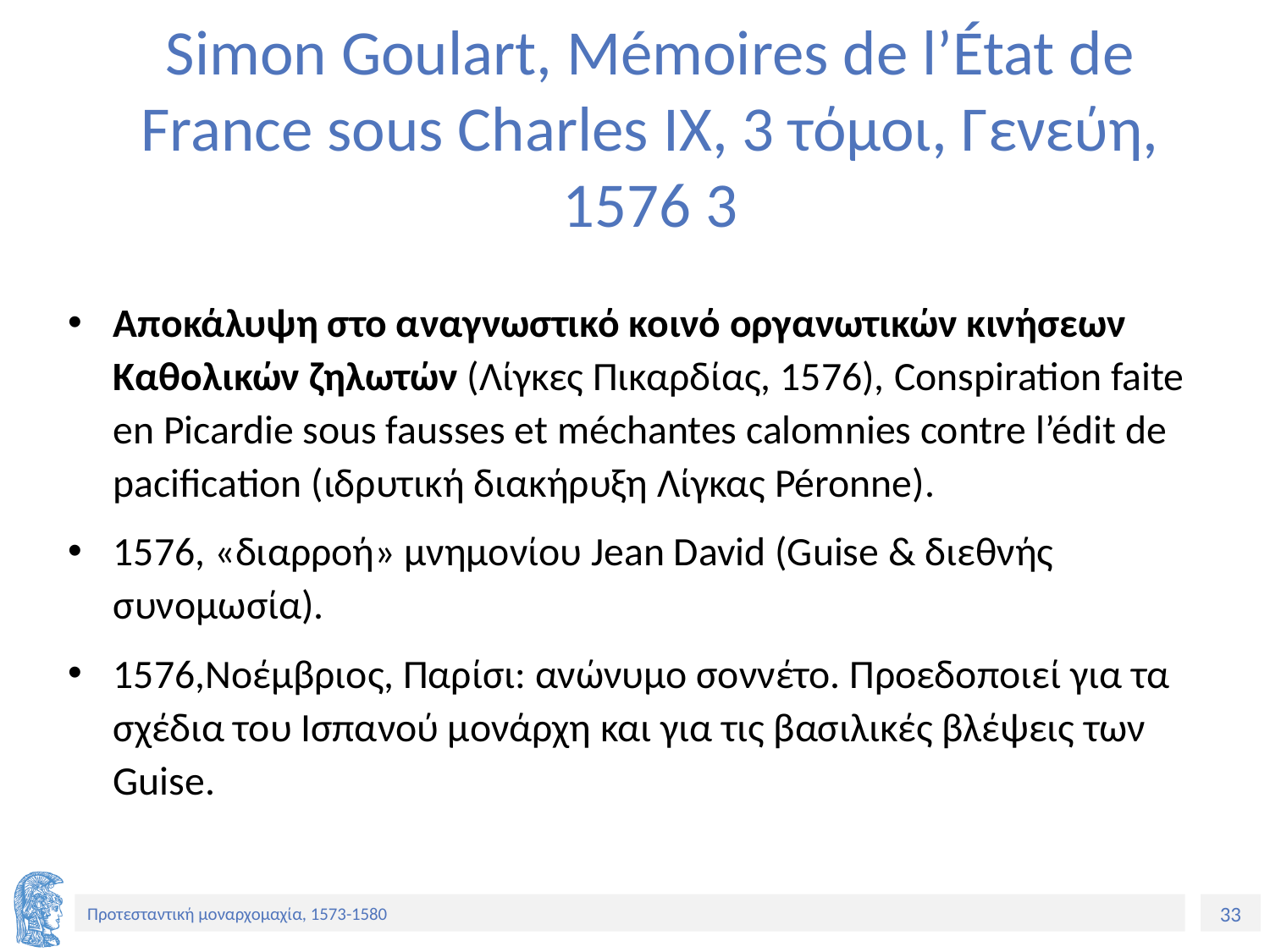

# Simon Goulart, Mémoires de l’État de France sous Charles IX, 3 τόμοι, Γενεύη, 1576 3
Αποκάλυψη στο αναγνωστικό κοινό οργανωτικών κινήσεων Καθολικών ζηλωτών (Λίγκες Πικαρδίας, 1576), Conspiration faite en Picardie sous fausses et méchantes calomnies contre l’édit de pacification (ιδρυτική διακήρυξη Λίγκας Péronne).
1576, «διαρροή» μνημονίου Jean David (Guise & διεθνής συνομωσία).
1576,Νοέμβριος, Παρίσι: ανώνυμο σοννέτο. Προεδοποιεί για τα σχέδια του Ισπανού μονάρχη και για τις βασιλικές βλέψεις των Guise.